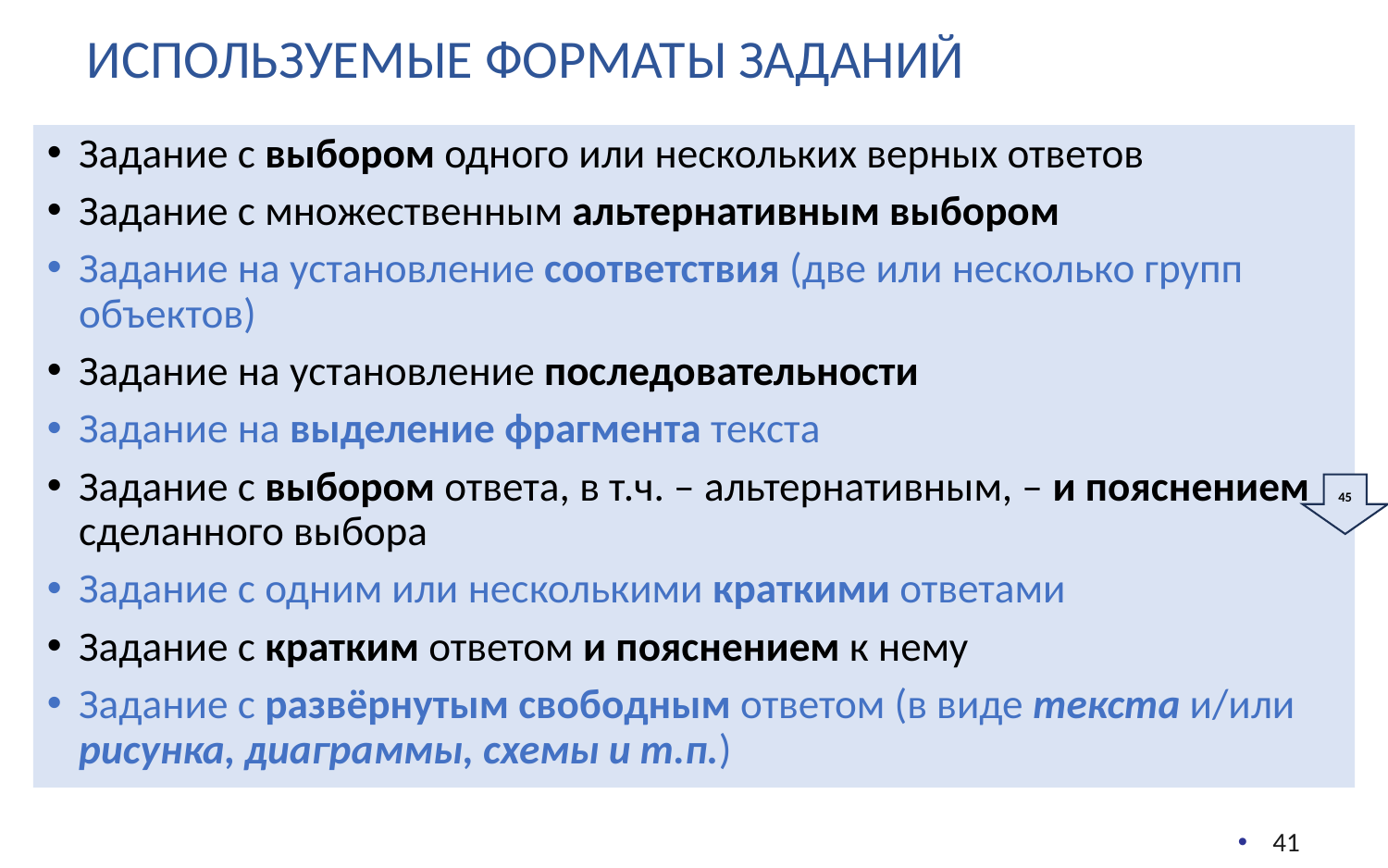

Используемые Форматы заданий
Задание с выбором одного или нескольких верных ответов
Задание с множественным альтернативным выбором
Задание на установление соответствия (две или несколько групп объектов)
Задание на установление последовательности
Задание на выделение фрагмента текста
Задание с выбором ответа, в т.ч. – альтернативным, – и пояснением сделанного выбора
Задание с одним или несколькими краткими ответами
Задание с кратким ответом и пояснением к нему
Задание с развёрнутым свободным ответом (в виде текста и/или рисунка, диаграммы, схемы и т.п.)

БЛОК  ЗАДАНИЙ
45
41